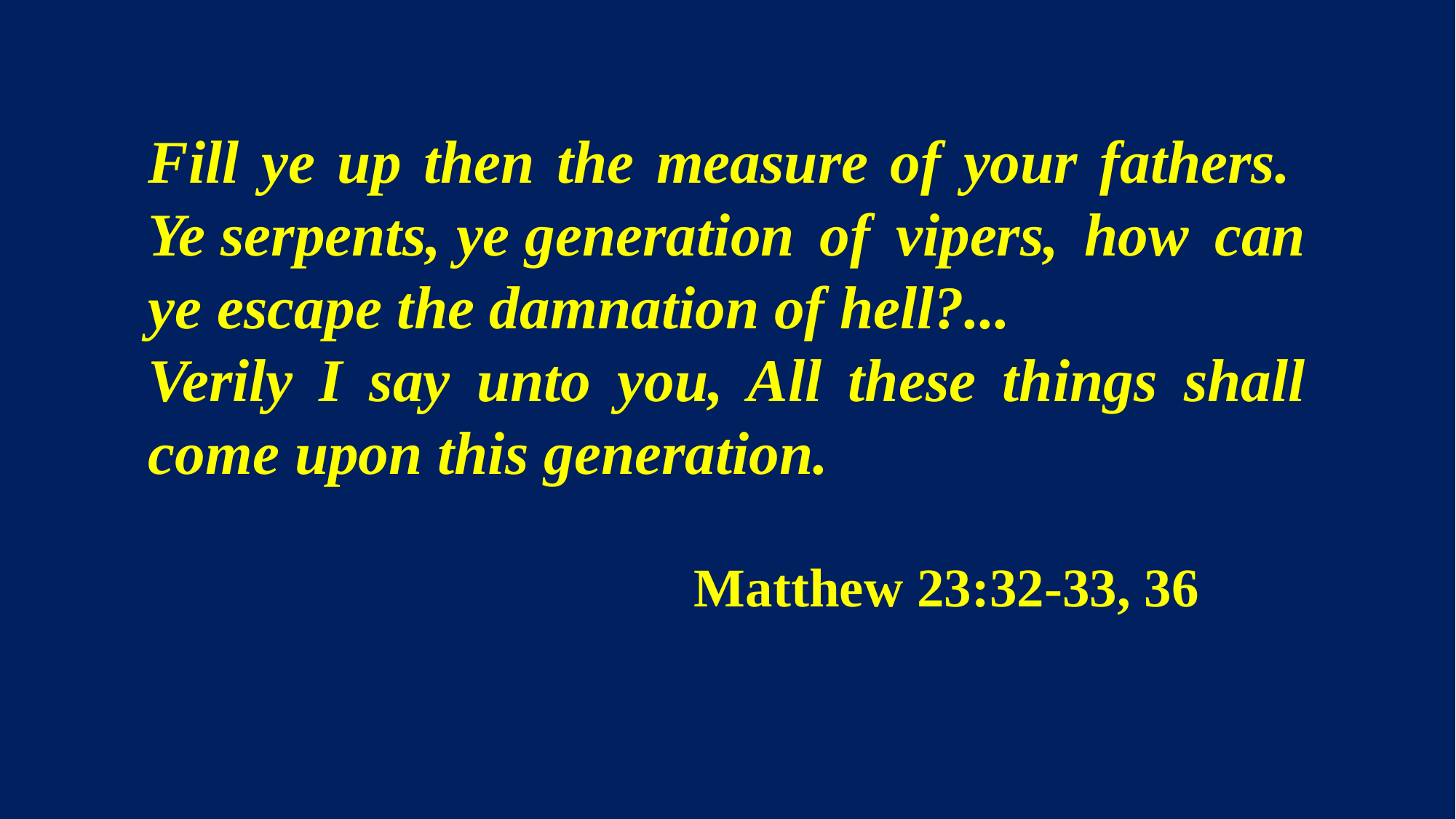

Fill ye up then the measure of your fathers.  Ye serpents, ye generation of vipers, how can ye escape the damnation of hell?...
Verily I say unto you, All these things shall come upon this generation.

					Matthew 23:32-33, 36